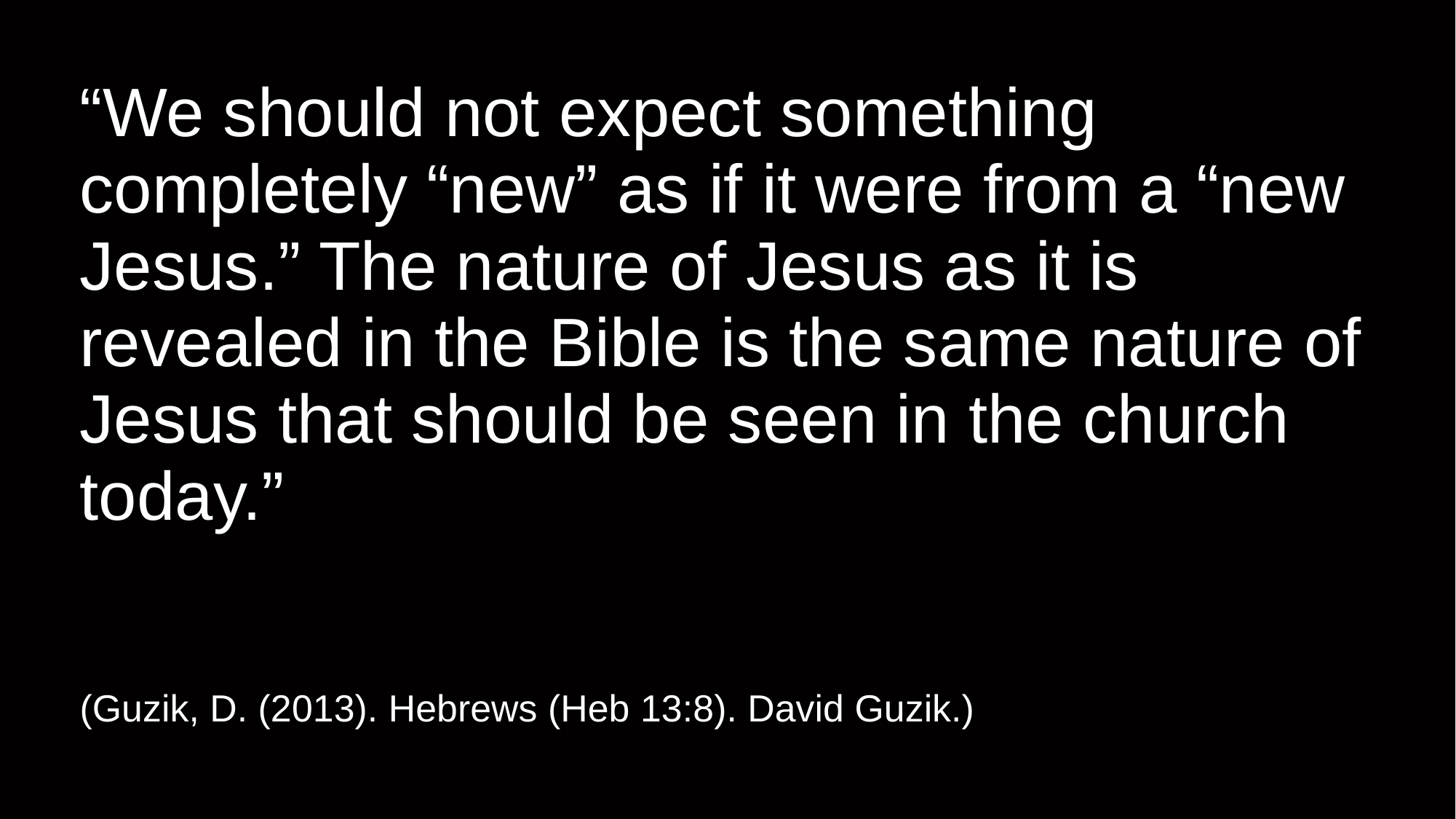

# “We should not expect something completely “new” as if it were from a “new Jesus.” The nature of Jesus as it is revealed in the Bible is the same nature of Jesus that should be seen in the church today.”

(Guzik, D. (2013). Hebrews (Heb 13:8). David Guzik.)